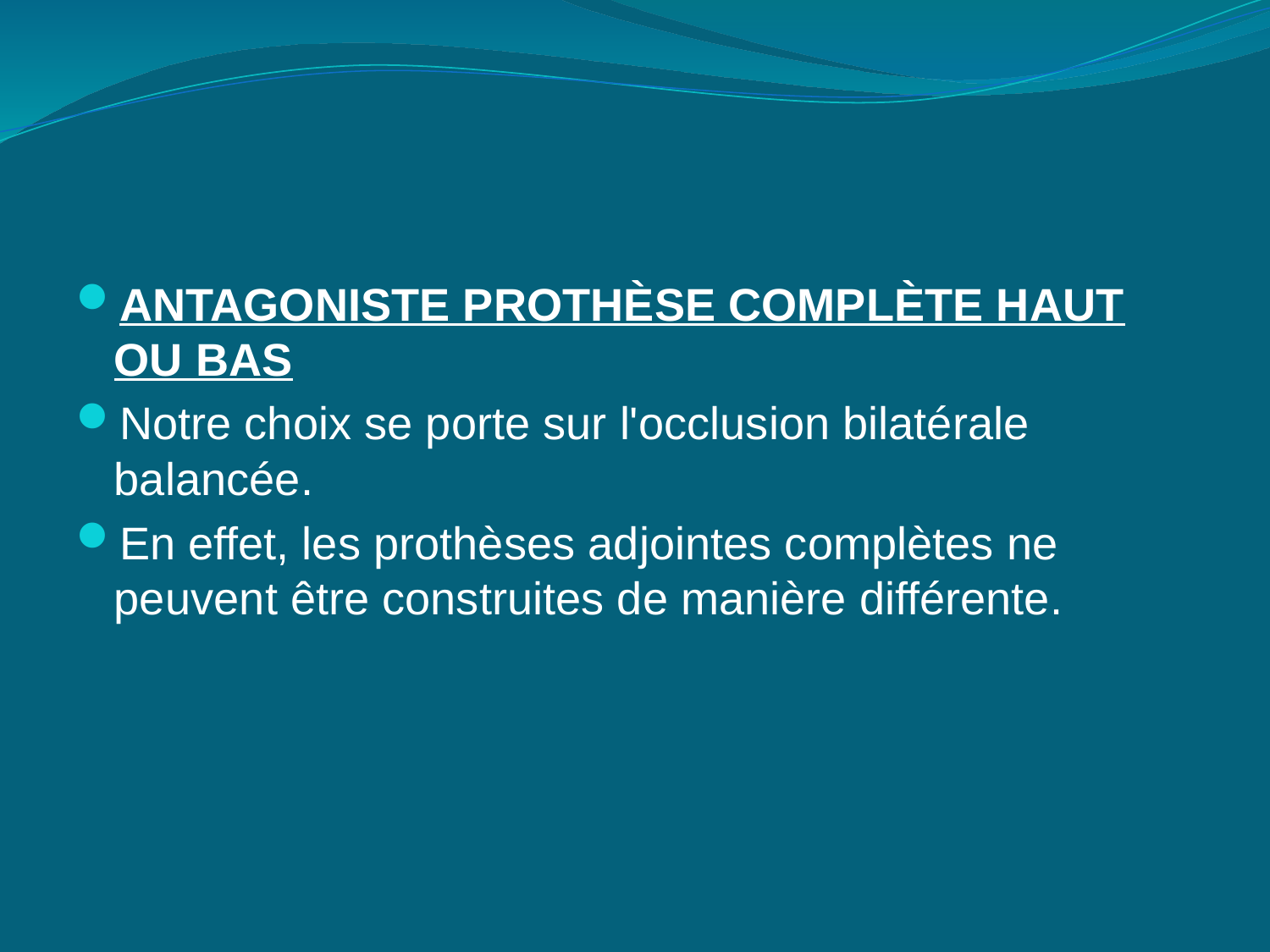

#
Antagoniste Prothèse complète Haut ou bas
Notre choix se porte sur l'occlusion bilatérale balancée.
En effet, les prothèses adjointes complètes ne peuvent être construites de manière différente.